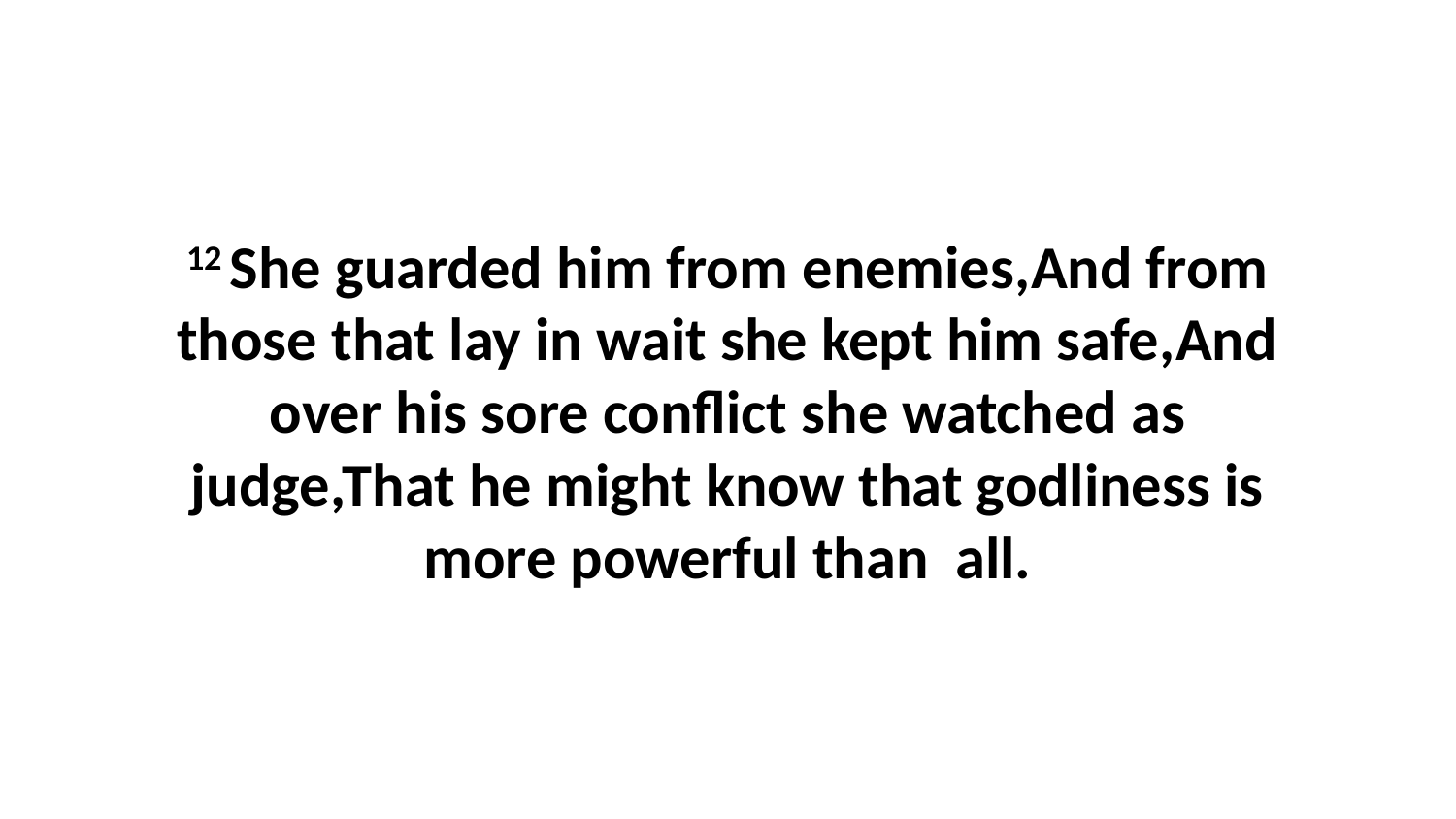

12 She guarded him from enemies,And from those that lay in wait she kept him safe,And over his sore conflict she watched as judge,That he might know that godliness is more powerful than  all.